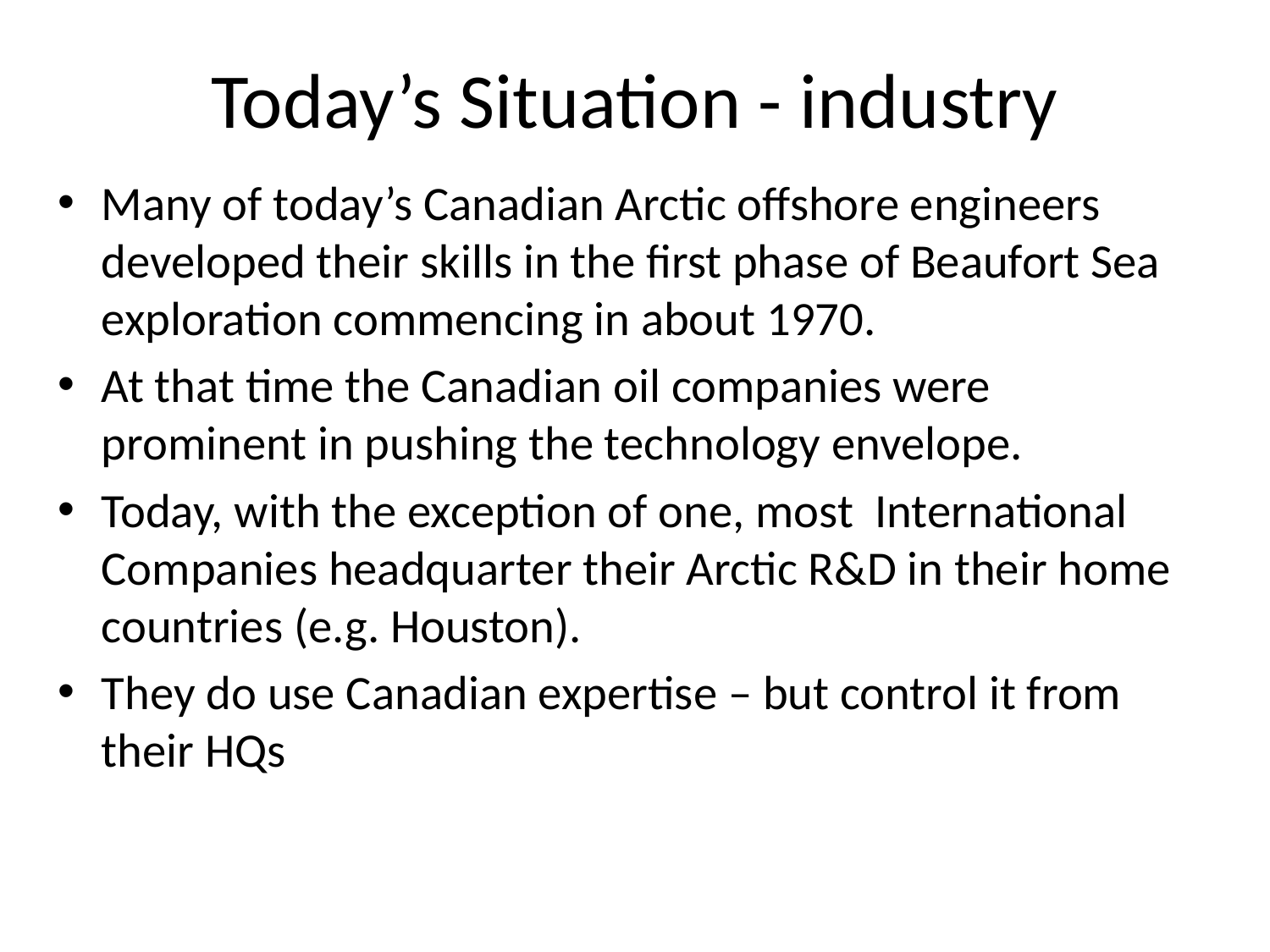

# Today’s Situation - industry
Many of today’s Canadian Arctic offshore engineers developed their skills in the first phase of Beaufort Sea exploration commencing in about 1970.
At that time the Canadian oil companies were prominent in pushing the technology envelope.
Today, with the exception of one, most  International Companies headquarter their Arctic R&D in their home countries (e.g. Houston).
They do use Canadian expertise – but control it from their HQs